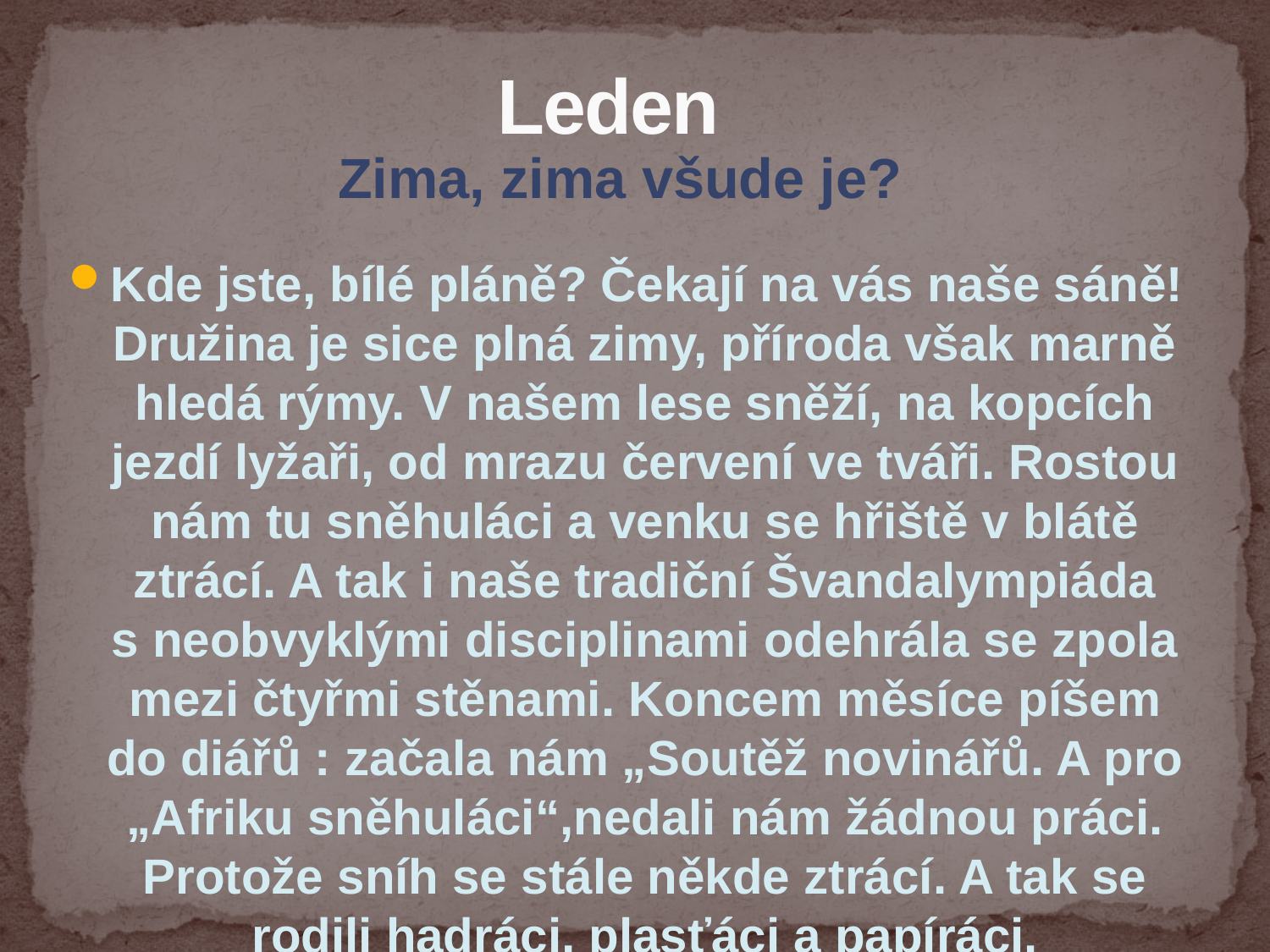

# Leden
Zima, zima všude je?
Kde jste, bílé pláně? Čekají na vás naše sáně! Družina je sice plná zimy, příroda však marně hledá rýmy. V našem lese sněží, na kopcích jezdí lyžaři, od mrazu červení ve tváři. Rostou nám tu sněhuláci a venku se hřiště v blátě ztrácí. A tak i naše tradiční Švandalympiáda s neobvyklými disciplinami odehrála se zpola mezi čtyřmi stěnami. Koncem měsíce píšem do diářů : začala nám „Soutěž novinářů. A pro „Afriku sněhuláci“,nedali nám žádnou práci. Protože sníh se stále někde ztrácí. A tak se rodili hadráci, plasťáci a papíráci.